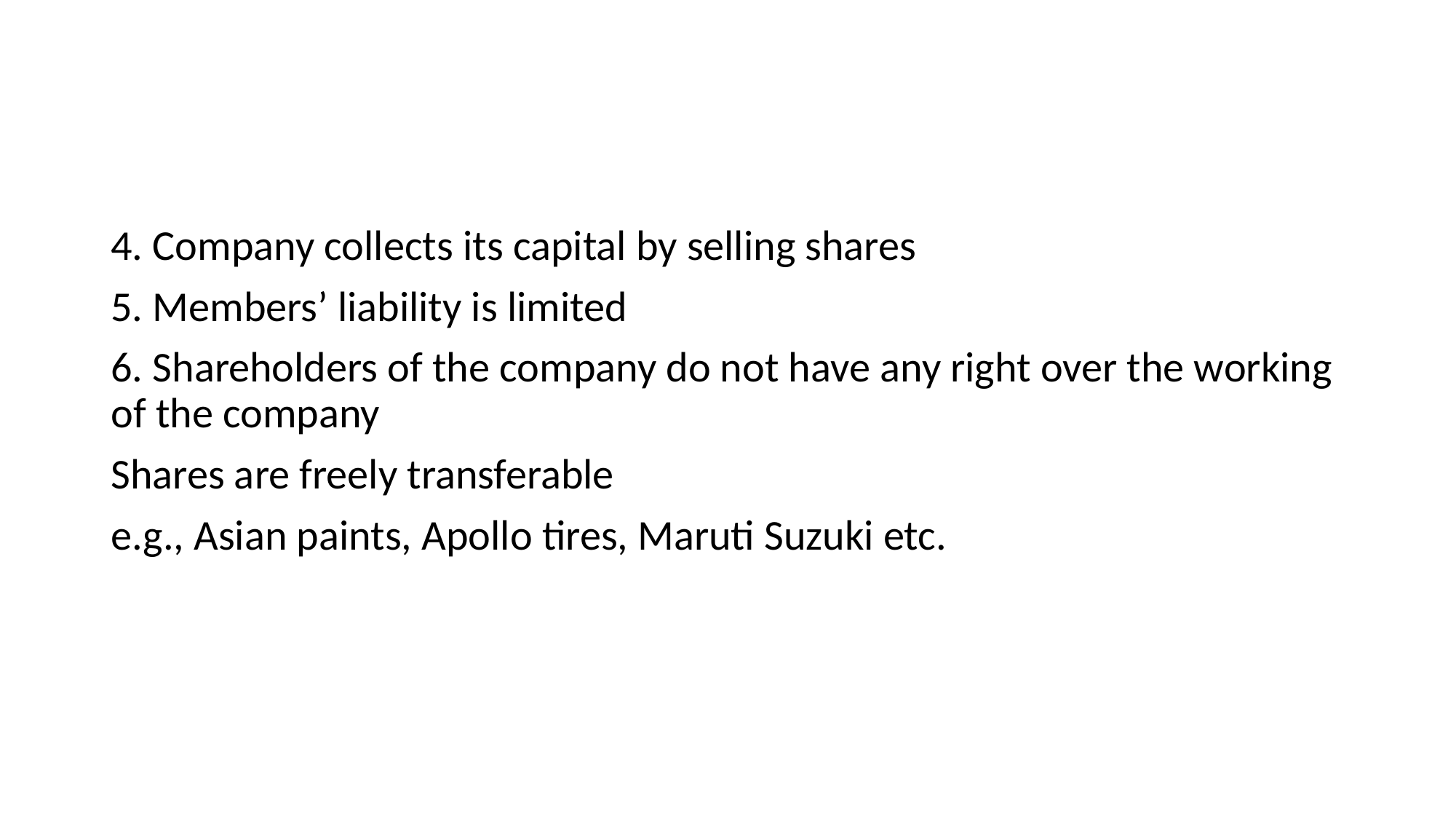

#
4. Company collects its capital by selling shares
5. Members’ liability is limited
6. Shareholders of the company do not have any right over the working of the company
Shares are freely transferable
e.g., Asian paints, Apollo tires, Maruti Suzuki etc.